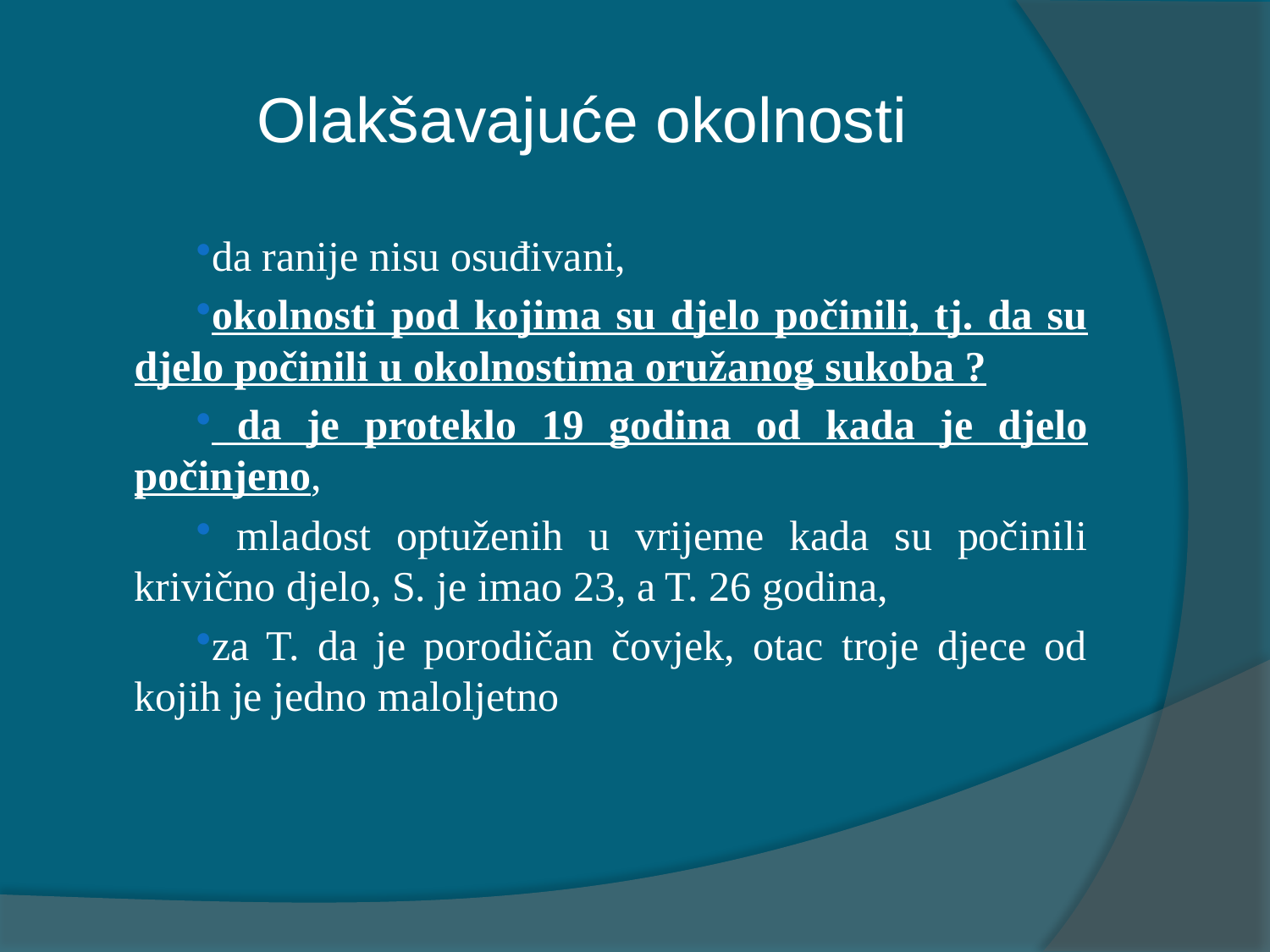

# Olakšavajuće okolnosti
da ranije nisu osuđivani,
okolnosti pod kojima su djelo počinili, tj. da su djelo počinili u okolnostima oružanog sukoba ?
 da je proteklo 19 godina od kada je djelo počinjeno,
 mladost optuženih u vrijeme kada su počinili krivično djelo, S. je imao 23, a T. 26 godina,
za T. da je porodičan čovjek, otac troje djece od kojih je jedno maloljetno